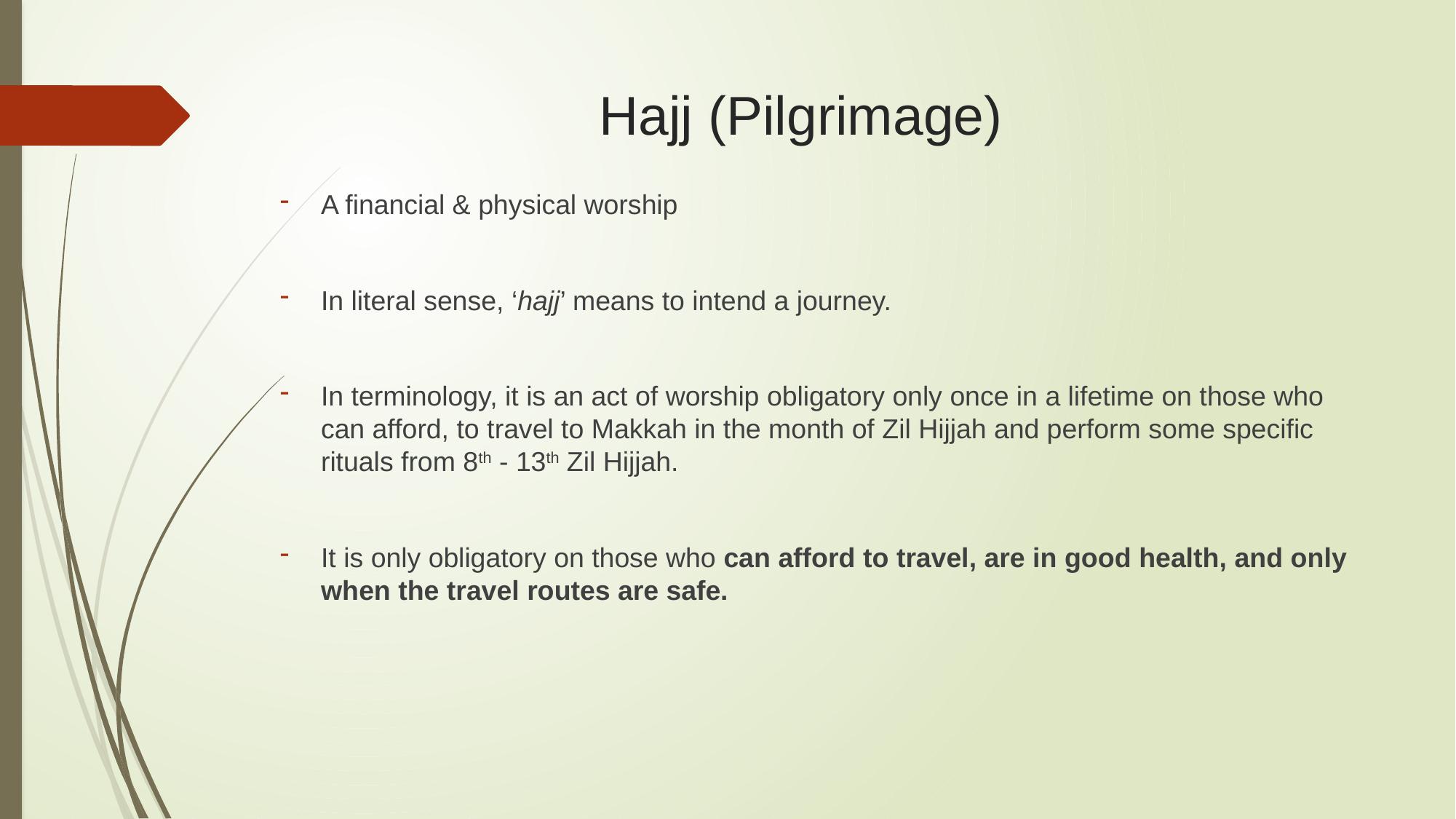

# Hajj (Pilgrimage)
A financial & physical worship

In literal sense, ‘hajj’ means to intend a journey.

In terminology, it is an act of worship obligatory only once in a lifetime on those who can afford, to travel to Makkah in the month of Zil Hijjah and perform some specific rituals from 8th - 13th Zil Hijjah.

It is only obligatory on those who can afford to travel, are in good health, and only when the travel routes are safe.